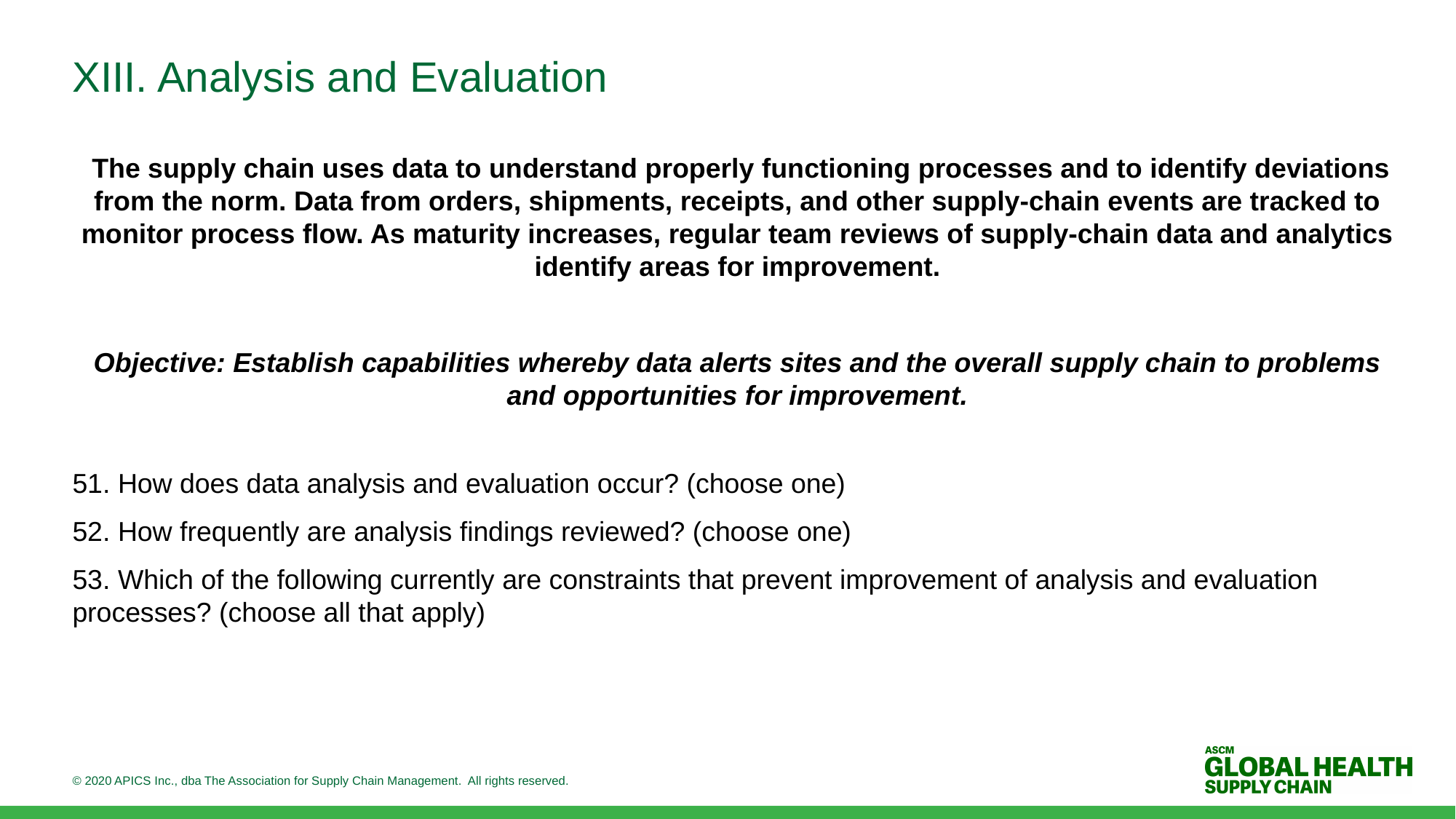

# XIII. Analysis and Evaluation
 The supply chain uses data to understand properly functioning processes and to identify deviations from the norm. Data from orders, shipments, receipts, and other supply-chain events are tracked to monitor process flow. As maturity increases, regular team reviews of supply-chain data and analytics identify areas for improvement.

Objective: Establish capabilities whereby data alerts sites and the overall supply chain to problems and opportunities for improvement.

51. How does data analysis and evaluation occur? (choose one)
52. How frequently are analysis findings reviewed? (choose one)
53. Which of the following currently are constraints that prevent improvement of analysis and evaluation processes? (choose all that apply)